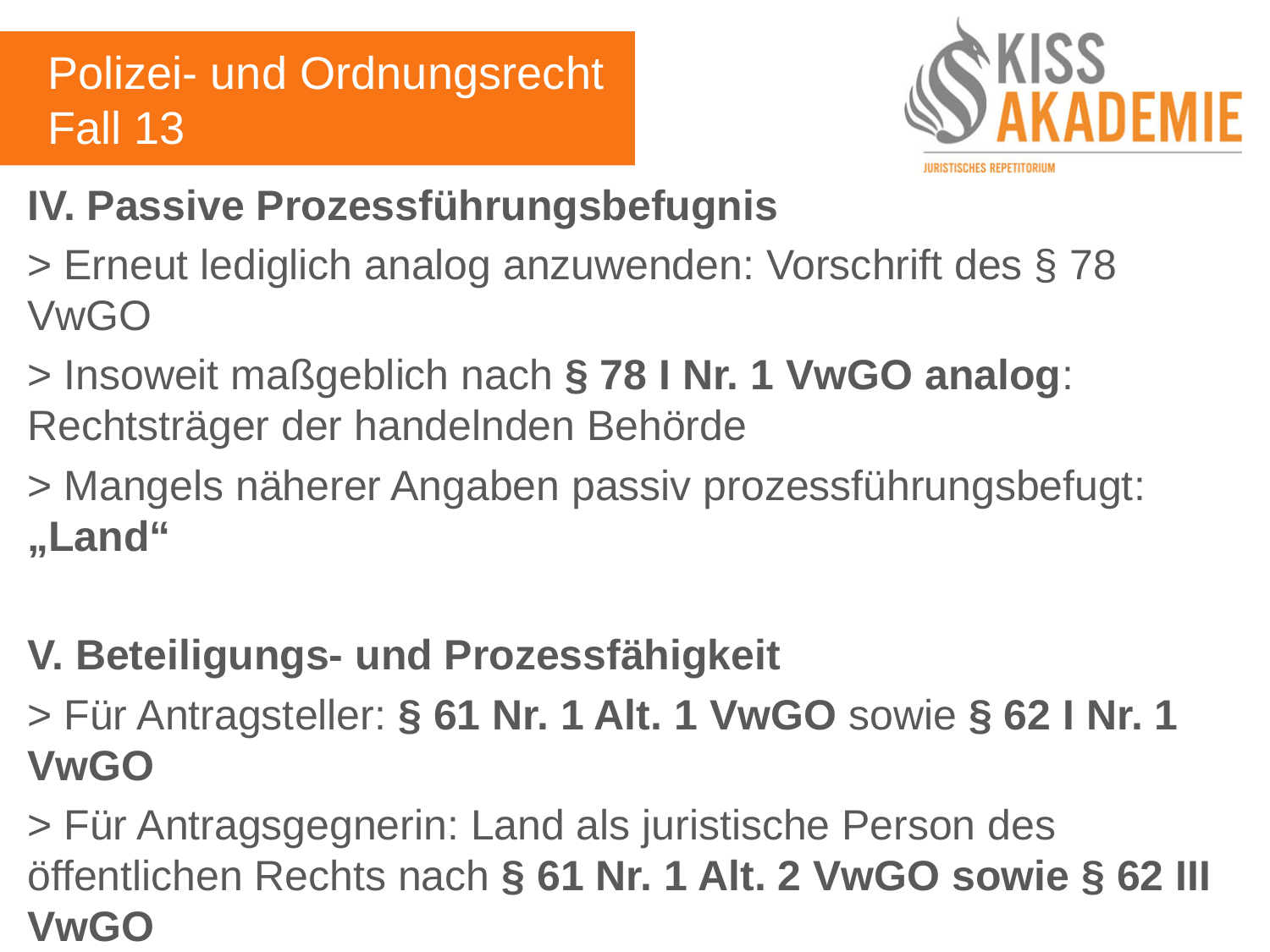

Polizei- und Ordnungsrecht
Fall 13
IV. Passive Prozessführungsbefugnis
> Erneut lediglich analog anzuwenden: Vorschrift des § 78 VwGO
> Insoweit maßgeblich nach § 78 I Nr. 1 VwGO analog: Rechtsträger der handelnden Behörde
> Mangels näherer Angaben passiv prozessführungsbefugt: „Land“

V. Beteiligungs- und Prozessfähigkeit
> Für Antragsteller: § 61 Nr. 1 Alt. 1 VwGO sowie § 62 I Nr. 1 VwGO
> Für Antragsgegnerin: Land als juristische Person des öffentlichen Rechts nach § 61 Nr. 1 Alt. 2 VwGO sowie § 62 III VwGO